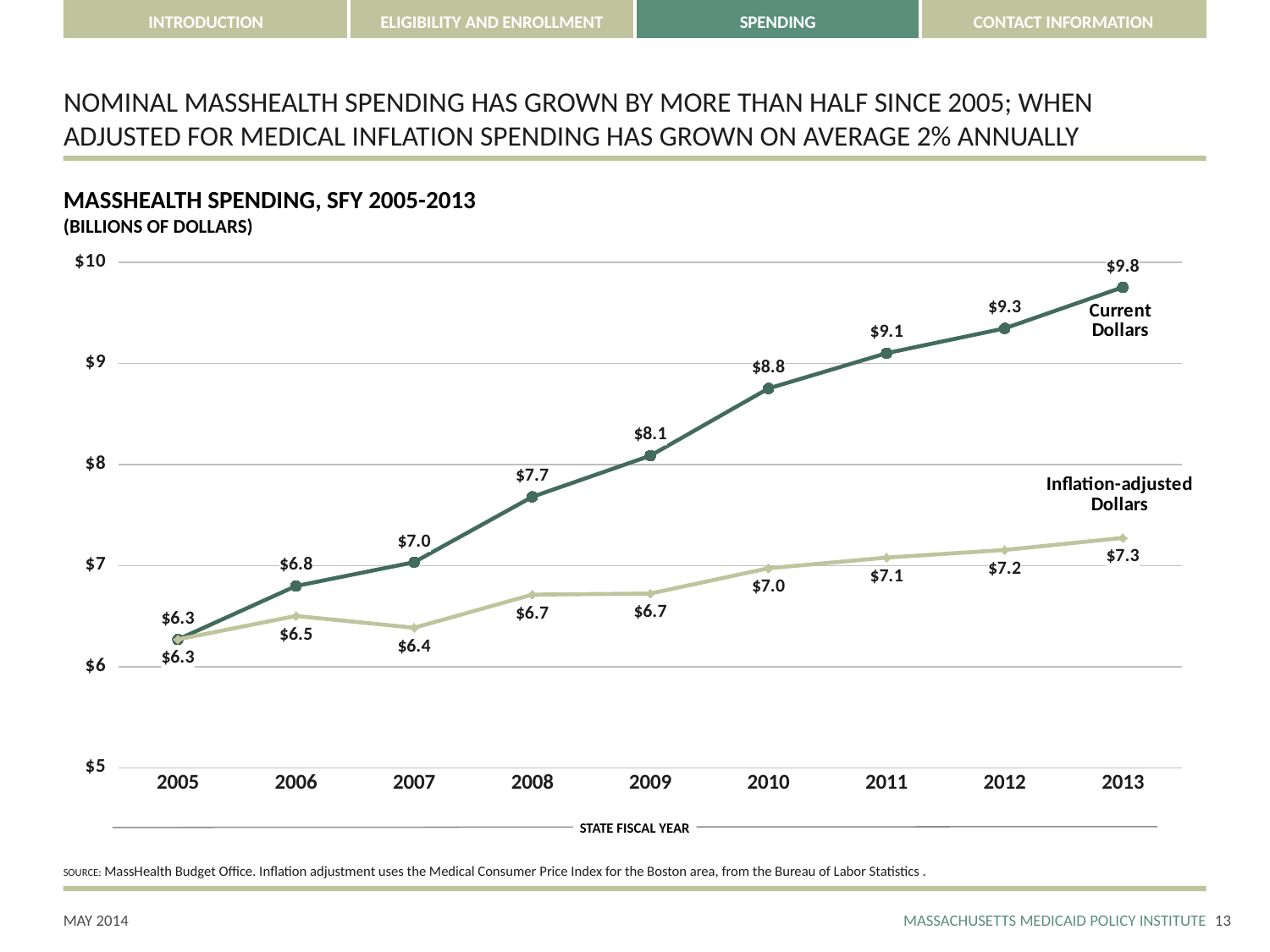

# NOMINAL MASSHEALTH SPENDING HAS GROWN BY MORE THAN HALF SINCE 2005; WHEN ADJUSTED FOR MEDICAL INFLATION SPENDING HAS GROWN ON AVERAGE 2% ANNUALLY
MASSHEALTH SPENDING, SFY 2005-2013
(BILLIONS OF DOLLARS)

### Chart

| Category | Current Dollars | Constant (2005) Dollars |
|---|---|---|
| 2005 | 6.26977851 | 6.26977851 |
| 2006 | 6.797670143 | 6.501925420993662 |
| 2007 | 7.03328663795 | 6.384941441309593 |
| 2008 | 7.6796771539001805 | 6.712132799599113 |
| 2009 | 8.08628763050683 | 6.723486801703489 |
| 2010 | 8.75175267531883 | 6.973514458206885 |
| 2011 | 9.100302192 | 7.078717541657483 |
| 2012 | 9.345417539 | 7.154303695618131 |
| 2013 | 9.752059547 | 7.273103322632146 |
STATE FISCAL YEAR
SOURCE: MassHealth Budget Office. Inflation adjustment uses the Medical Consumer Price Index for the Boston area, from the Bureau of Labor Statistics .
13